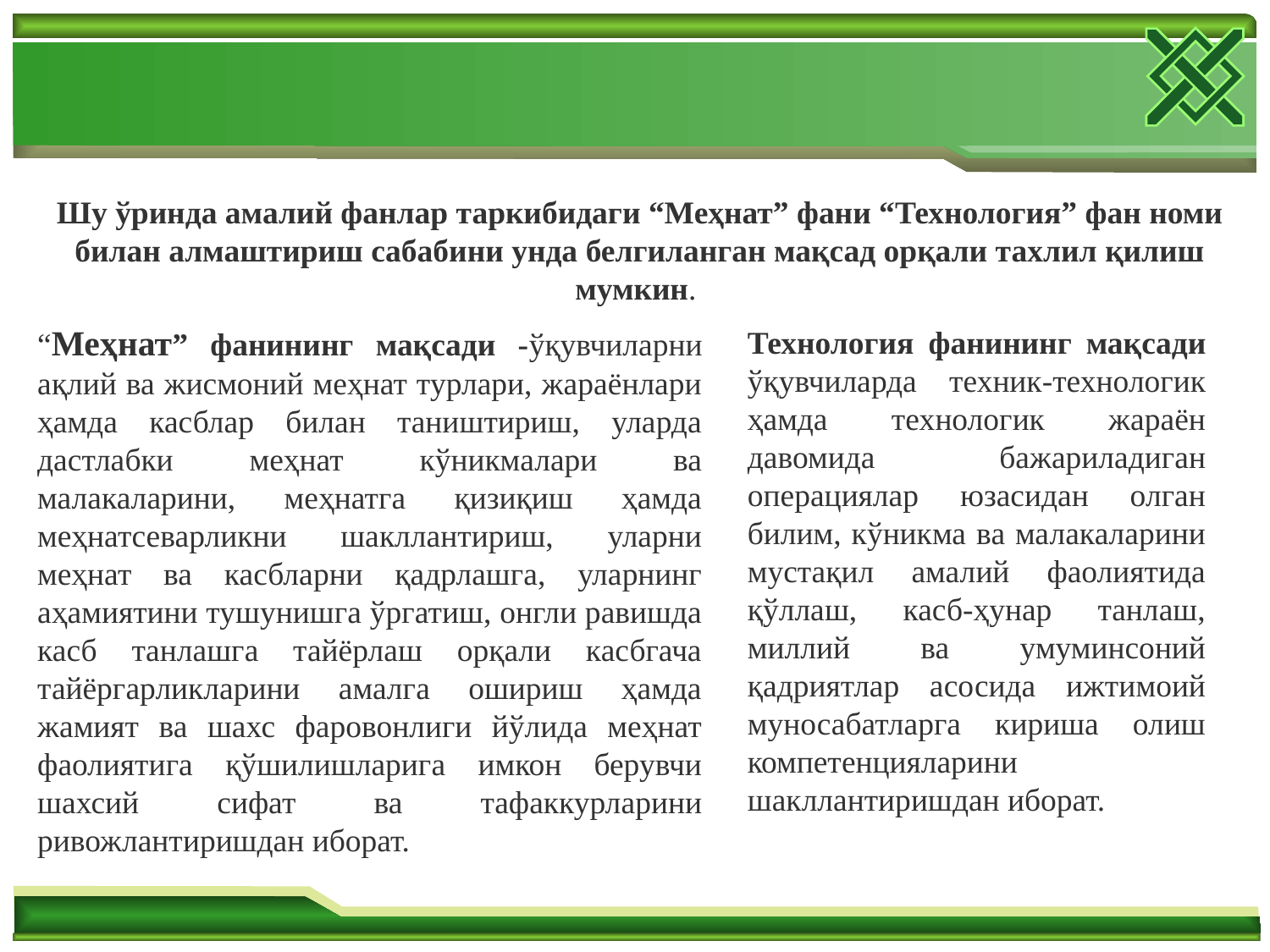

Шу ўринда амалий фанлар таркибидаги “Меҳнат” фани “Технология” фан номи билан алмаштириш сабабини унда белгиланган мақсад орқали тахлил қилиш мумкин.
“Меҳнат” фанининг мақсади -ўқувчиларни ақлий ва жисмоний меҳнат турлари, жараёнлари ҳамда касблар билан таништириш, уларда дастлабки меҳнат кўникмалари ва малакаларини, меҳнатга қизиқиш ҳамда меҳнатсеварликни шакллантириш, уларни меҳнат ва касбларни қадрлашга, уларнинг аҳамиятини тушунишга ўргатиш, онгли равишда касб танлашга тайёрлаш орқали касбгача тайёргарликларини амалга ошириш ҳамда жамият ва шахс фаровонлиги йўлида меҳнат фаолиятига қўшилишларига имкон берувчи шахсий сифат ва тафаккурларини ривожлантиришдан иборат.
Технология фанининг мақсади ўқувчиларда техник-технологик ҳамда технологик жараён давомида бажариладиган операциялар юзасидан олган билим, кўникма ва малакаларини мустақил амалий фаолиятида қўллаш, касб-ҳунар танлаш, миллий ва умуминсоний қадриятлар асосида ижтимоий муносабатларга кириша олиш компетенцияларини шакллантиришдан иборат.